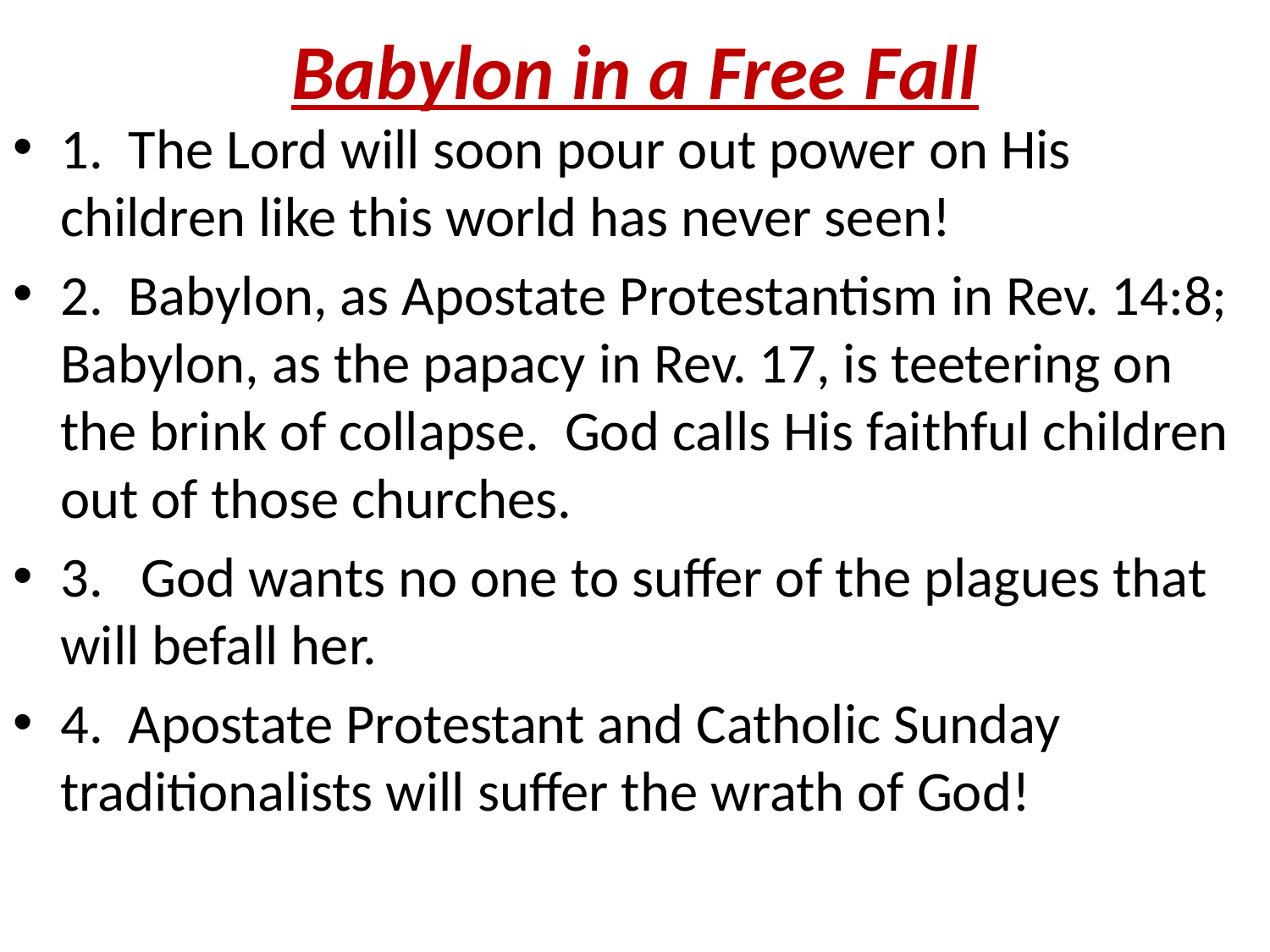

# Babylon in a Free Fall
1.  The Lord will soon pour out power on His children like this world has never seen!
2.  Babylon, as Apostate Protestantism in Rev. 14:8; Babylon, as the papacy in Rev. 17, is teetering on the brink of collapse.  God calls His faithful children out of those churches.
3.   God wants no one to suffer of the plagues that will befall her.
4.  Apostate Protestant and Catholic Sunday traditionalists will suffer the wrath of God!